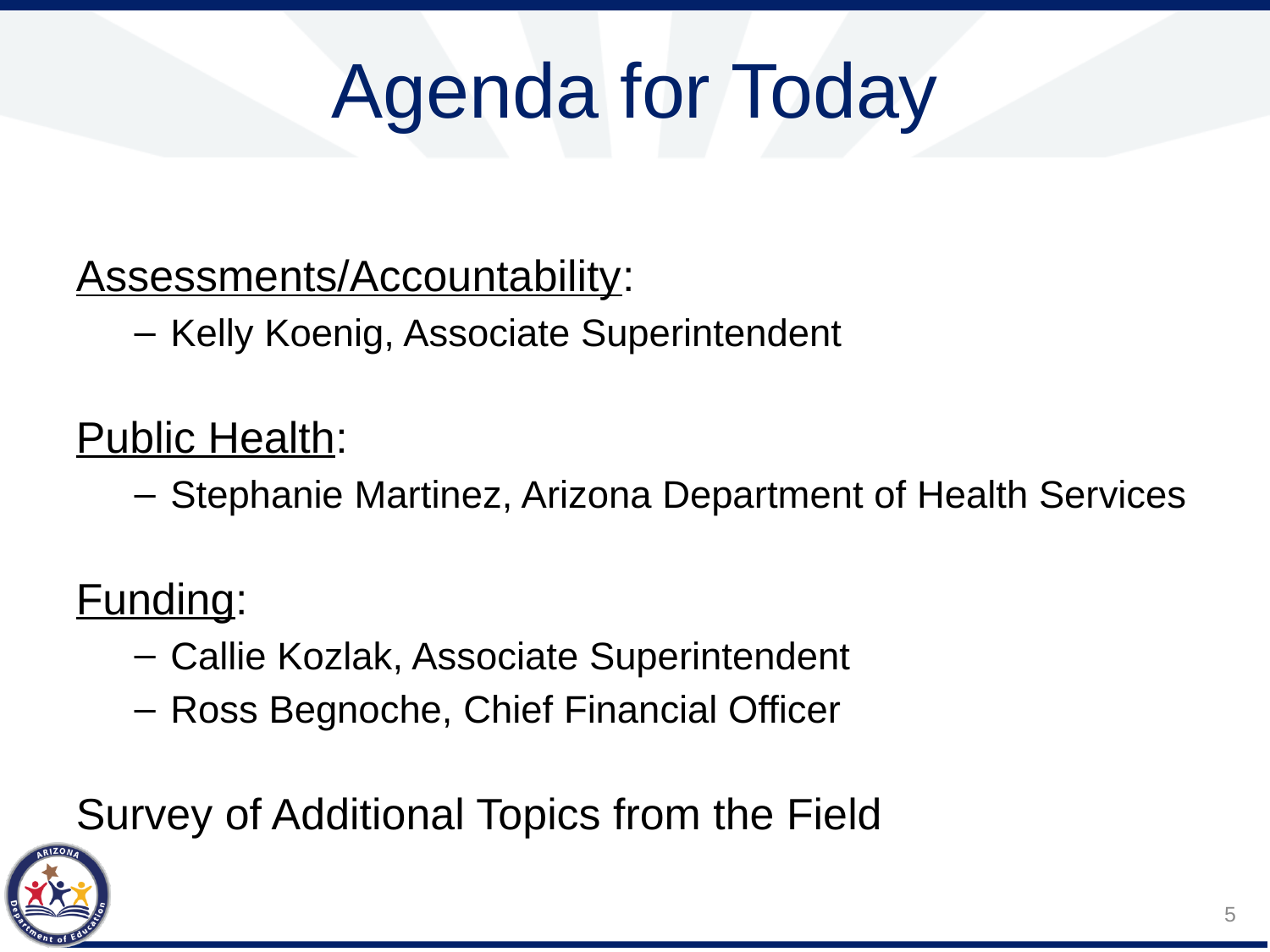

# Agenda for Today

Assessments/Accountability:
Kelly Koenig, Associate Superintendent
Public Health:
Stephanie Martinez, Arizona Department of Health Services
Funding:
Callie Kozlak, Associate Superintendent
Ross Begnoche, Chief Financial Officer
Survey of Additional Topics from the Field